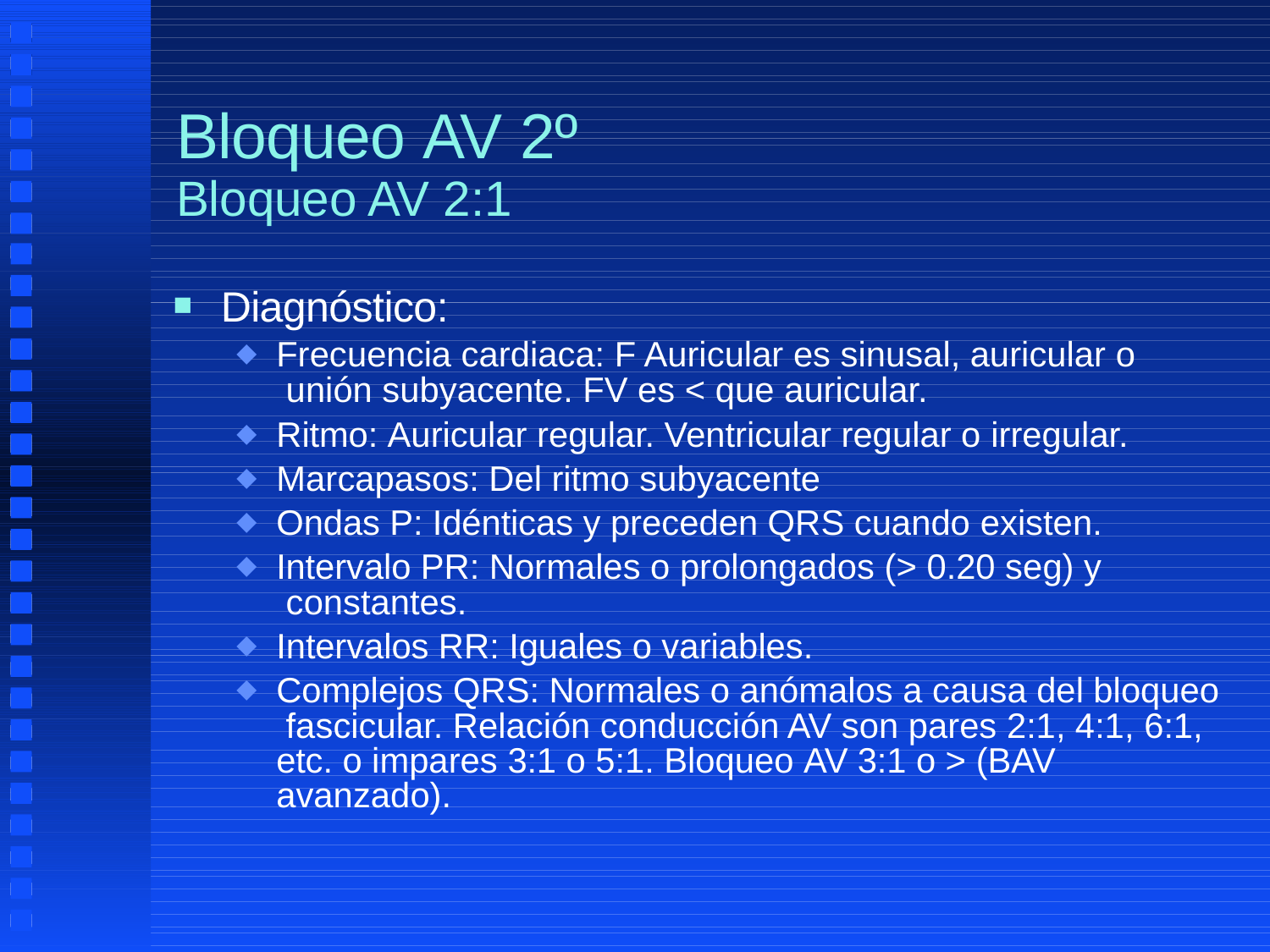

# Bloqueo AV 2º
Bloqueo AV 2:1

Diagnóstico:
Frecuencia cardiaca: F Auricular es sinusal, auricular o  unión subyacente. FV es < que auricular.
Ritmo: Auricular regular. Ventricular regular o irregular.
Marcapasos: Del ritmo subyacente
Ondas P: Idénticas y preceden QRS cuando existen.
Intervalo PR: Normales o prolongados (> 0.20 seg) y  constantes.
Intervalos RR: Iguales o variables.
Complejos QRS: Normales o anómalos a causa del bloqueo  fascicular. Relación conducción AV son pares 2:1, 4:1, 6:1,  etc. o impares 3:1 o 5:1. Bloqueo AV 3:1 o > (BAV  avanzado).